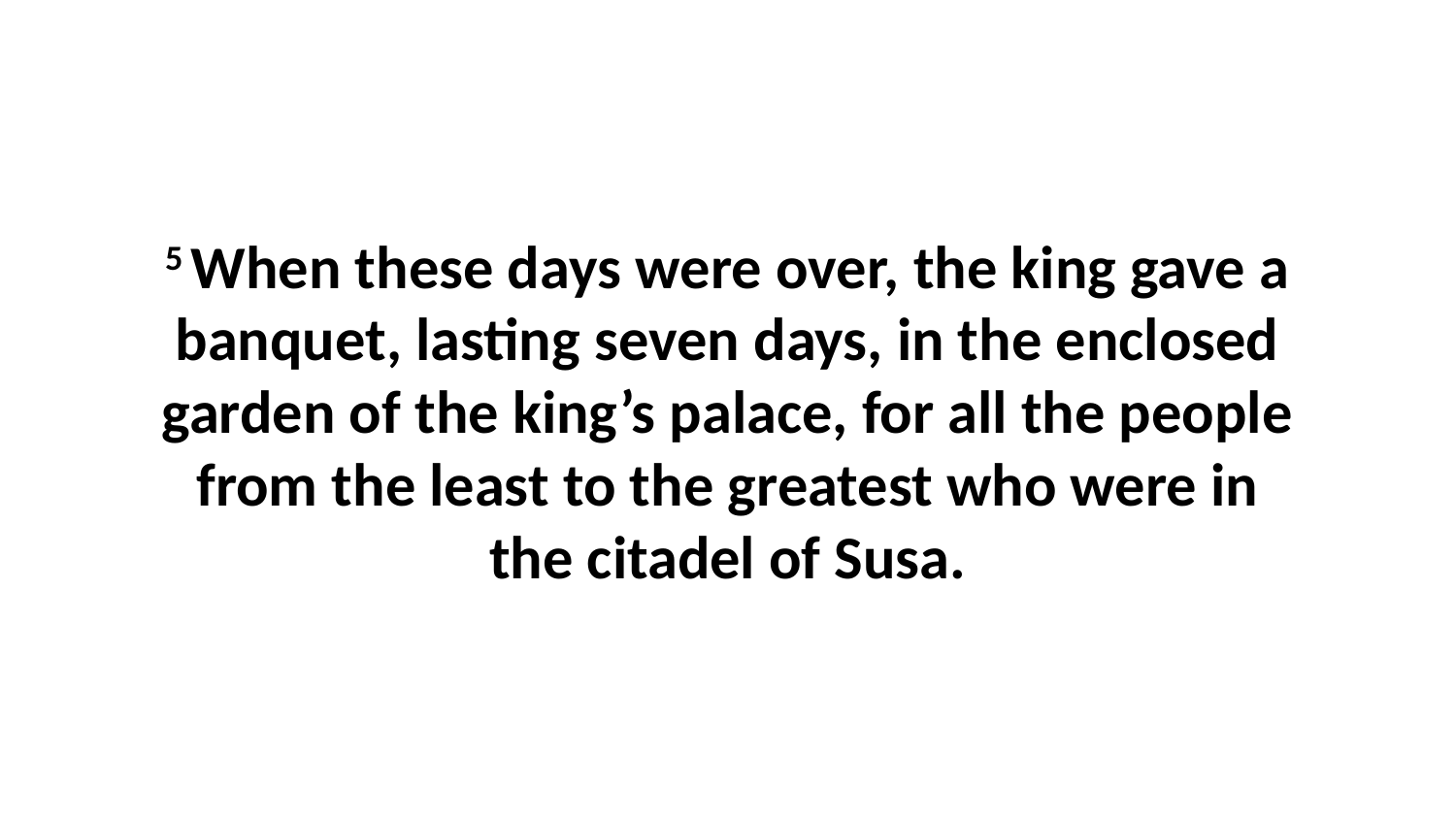

5 When these days were over, the king gave a banquet, lasting seven days, in the enclosed garden of the king’s palace, for all the people from the least to the greatest who were in the citadel of Susa.